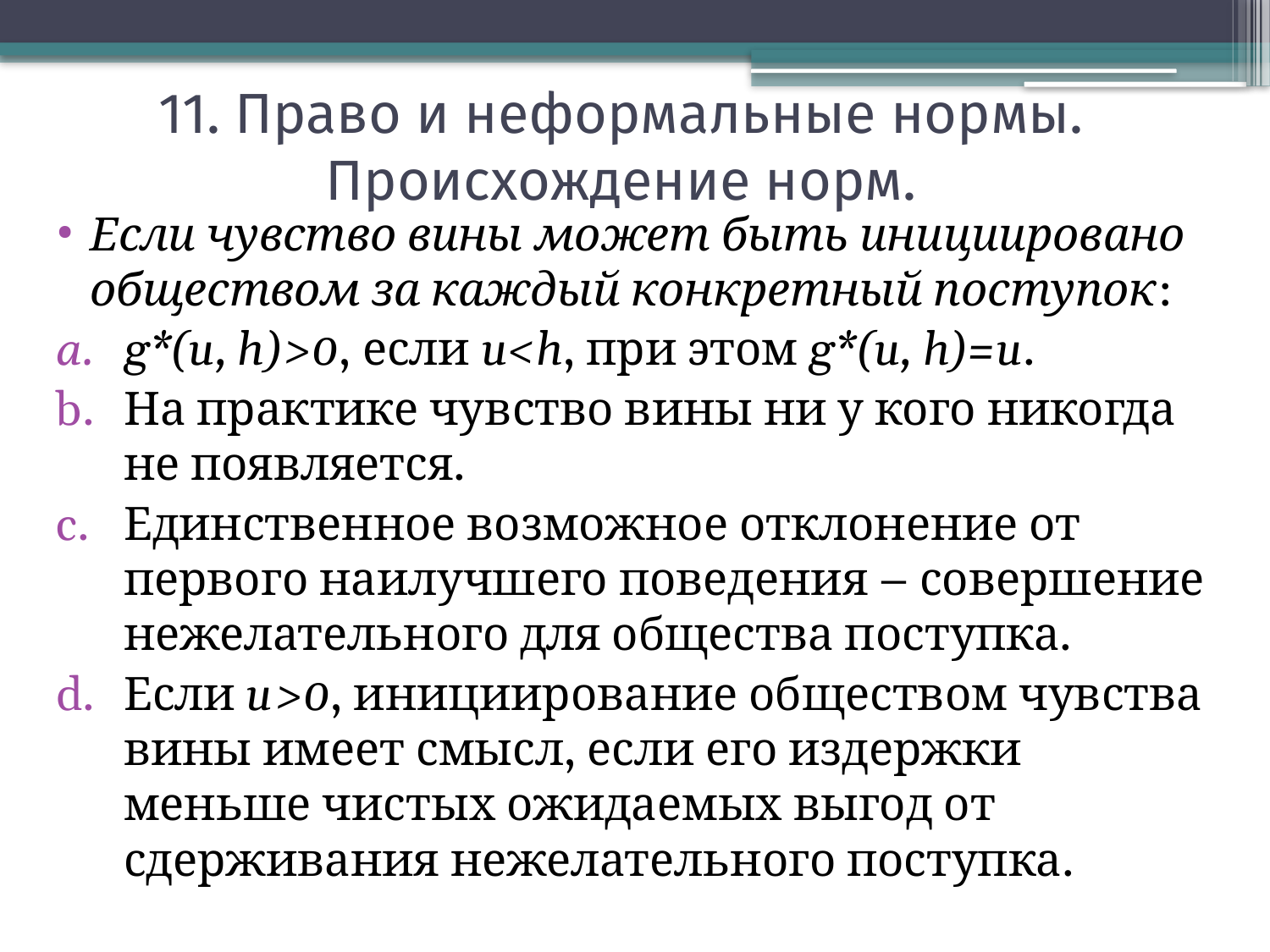

11. Право и неформальные нормы. Происхождение норм.
Если чувство вины может быть инициировано обществом за каждый конкретный поступок:
g*(u, h)>0, если u<h, при этом g*(u, h)=u.
На практике чувство вины ни у кого никогда не появляется.
Единственное возможное отклонение от первого наилучшего поведения – совершение нежелательного для общества поступка.
Если u>0, инициирование обществом чувства вины имеет смысл, если его издержки меньше чистых ожидаемых выгод от сдерживания нежелательного поступка.